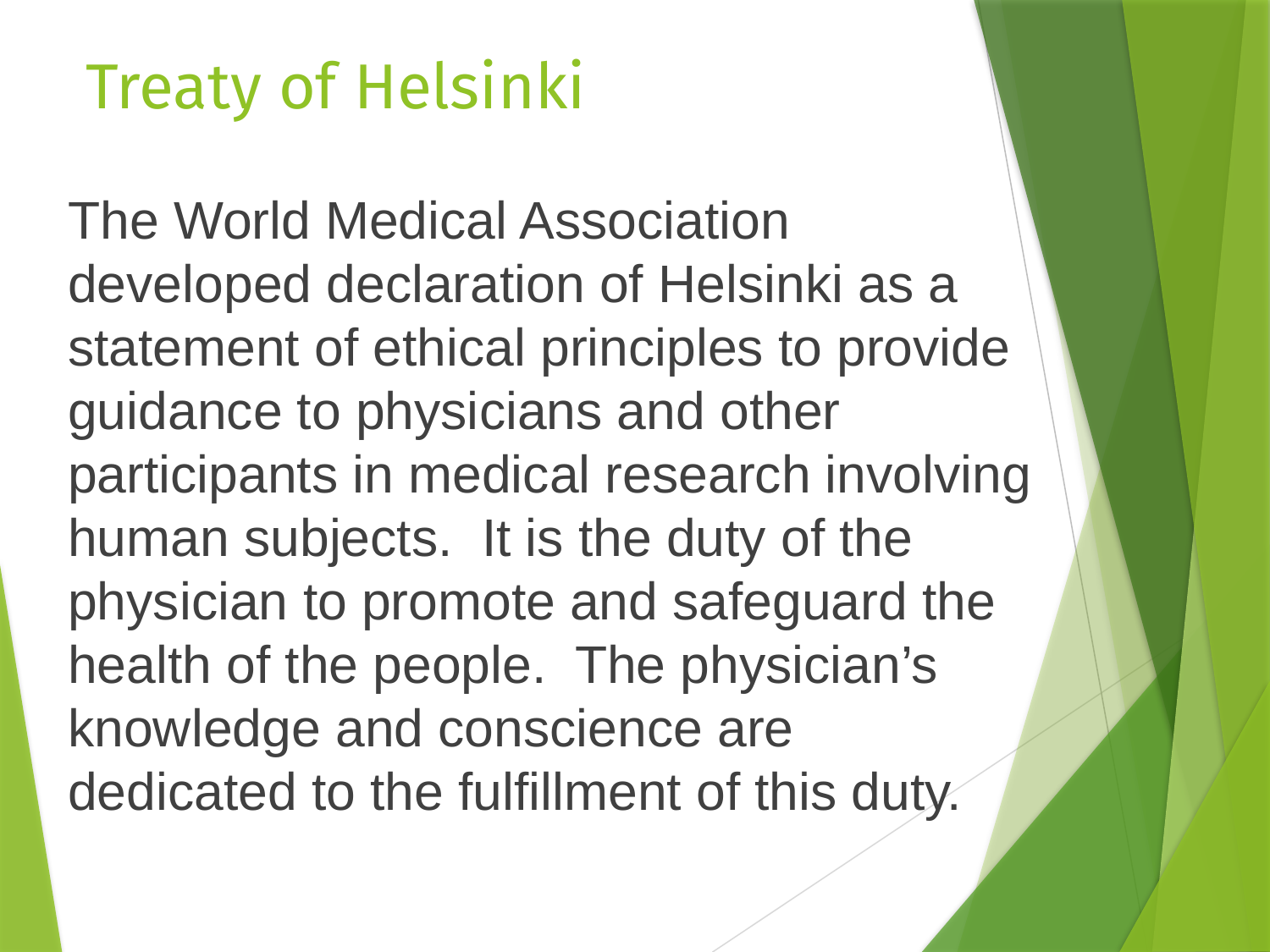

Treaty of Helsinki
The World Medical Association developed declaration of Helsinki as a statement of ethical principles to provide guidance to physicians and other participants in medical research involving human subjects.  It is the duty of the physician to promote and safeguard the health of the people.  The physician’s  knowledge and conscience are dedicated to the fulfillment of this duty.